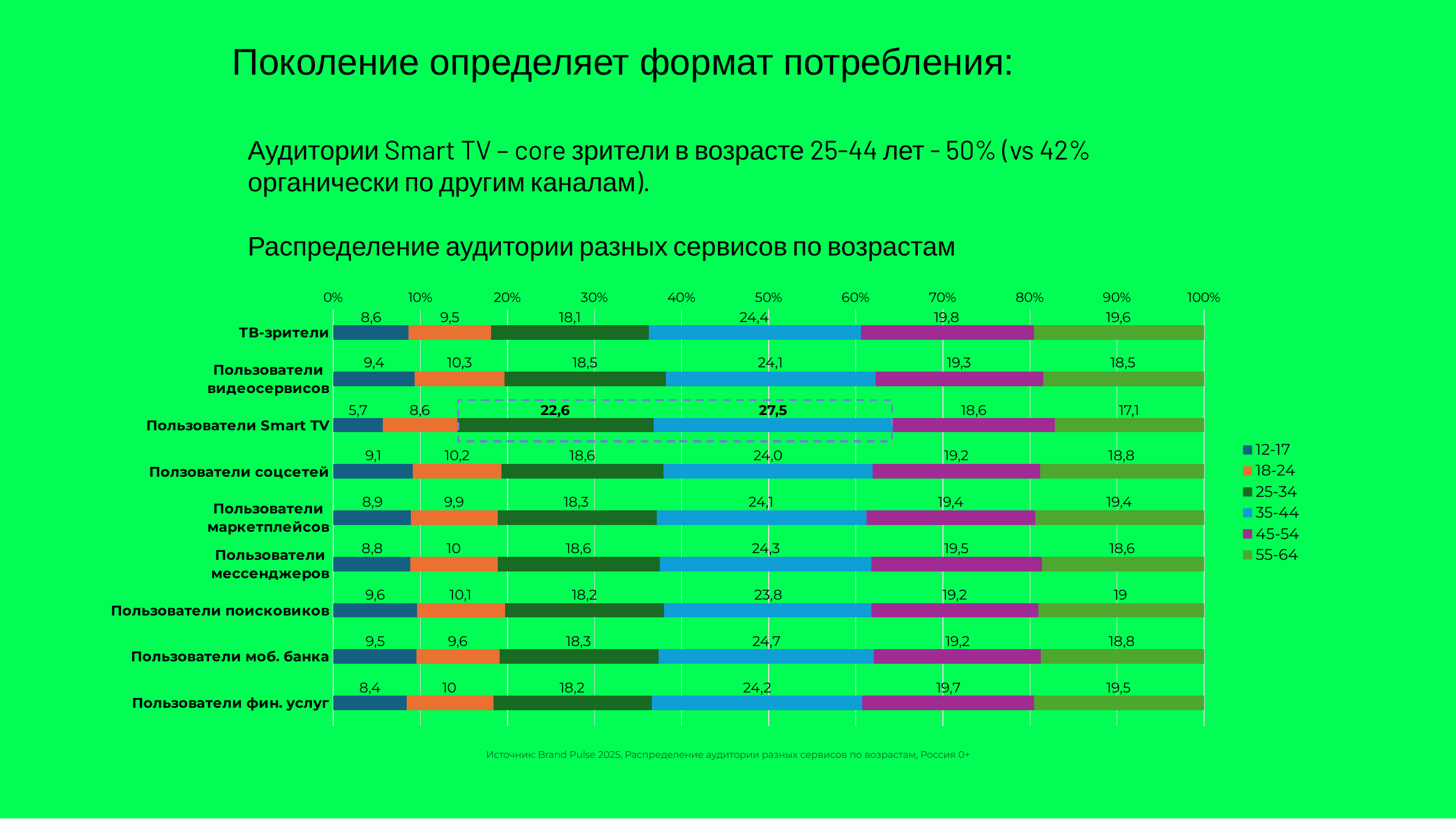

Поколение определяет формат потребления:
Аудитории Smart TV – core зрители в возрасте 25-44 лет - 50% (vs 42% органически по другим каналам).

Распределение аудитории разных сервисов по возрастам

### Chart

| Category | 12-17 | 18-24 | 25-34 | 35-44 | 45-54 | 55-64 |
|---|---|---|---|---|---|---|
| ТВ-зрители | 8.649 | 9.474 | 18.082 | 24.397 | 19.841 | 19.558 |
| Пользователи видеосервисов | 9.35 | 10.337 | 18.471 | 24.113 | 19.251 | 18.478 |
| Пользователи Smart TV | 5.661 | 8.594 | 22.552 | 27.461 | 18.62 | 17.111 |
| Ползователи соцсетей | 9.089 | 10.239 | 18.609 | 24.031 | 19.235 | 18.798 |
| Пользователи маркетплейсов | 8.945 | 9.916 | 18.279 | 24.066 | 19.435 | 19.36 |
| Пользователи мессенджеров | 8.844 | 10.039 | 18.618 | 24.319 | 19.538 | 18.641 |
| Пользователи поисковиков | 9.63 | 10.089 | 18.244 | 23.829 | 19.195 | 19.014 |
| Пользователи моб. банка | 9.518 | 9.553 | 18.294 | 24.676 | 19.182 | 18.778 |
| Пользователи фин. услуг | 8.387 | 10.008 | 18.178 | 24.199 | 19.715 | 19.514 |
| 8,6 | 9,5 | 18,1 | 24,4 | 19,8 | 19,6 |
| --- | --- | --- | --- | --- | --- |
| 9,4 | 10,3 | 18,5 | 24,1 | 19,3 | 18,5 |
| --- | --- | --- | --- | --- | --- |
| 5,7 | 8,6 | 22,6 | 27,5 | 18,6 | 17,1 |
| --- | --- | --- | --- | --- | --- |
| 9,1 | 10,2 | 18,6 | 24,0 | 19,2 | 18,8 |
| --- | --- | --- | --- | --- | --- |
| 8,9 | 9,9 | 18,3 | 24,1 | 19,4 | 19,4 |
| --- | --- | --- | --- | --- | --- |
| 8,8 | 10 | 18,6 | 24,3 | 19,5 | 18,6 |
| --- | --- | --- | --- | --- | --- |
| 9,6 | 10,1 | 18,2 | 23,8 | 19,2 | 19 |
| --- | --- | --- | --- | --- | --- |
| 9,5 | 9,6 | 18,3 | 24,7 | 19,2 | 18,8 |
| --- | --- | --- | --- | --- | --- |
| 8,4 | 10 | 18,2 | 24,2 | 19,7 | 19,5 |
| --- | --- | --- | --- | --- | --- |
Источник: Brand Pulse 2025, Распределение аудитории разных сервисов по возрастам, Россия 0+